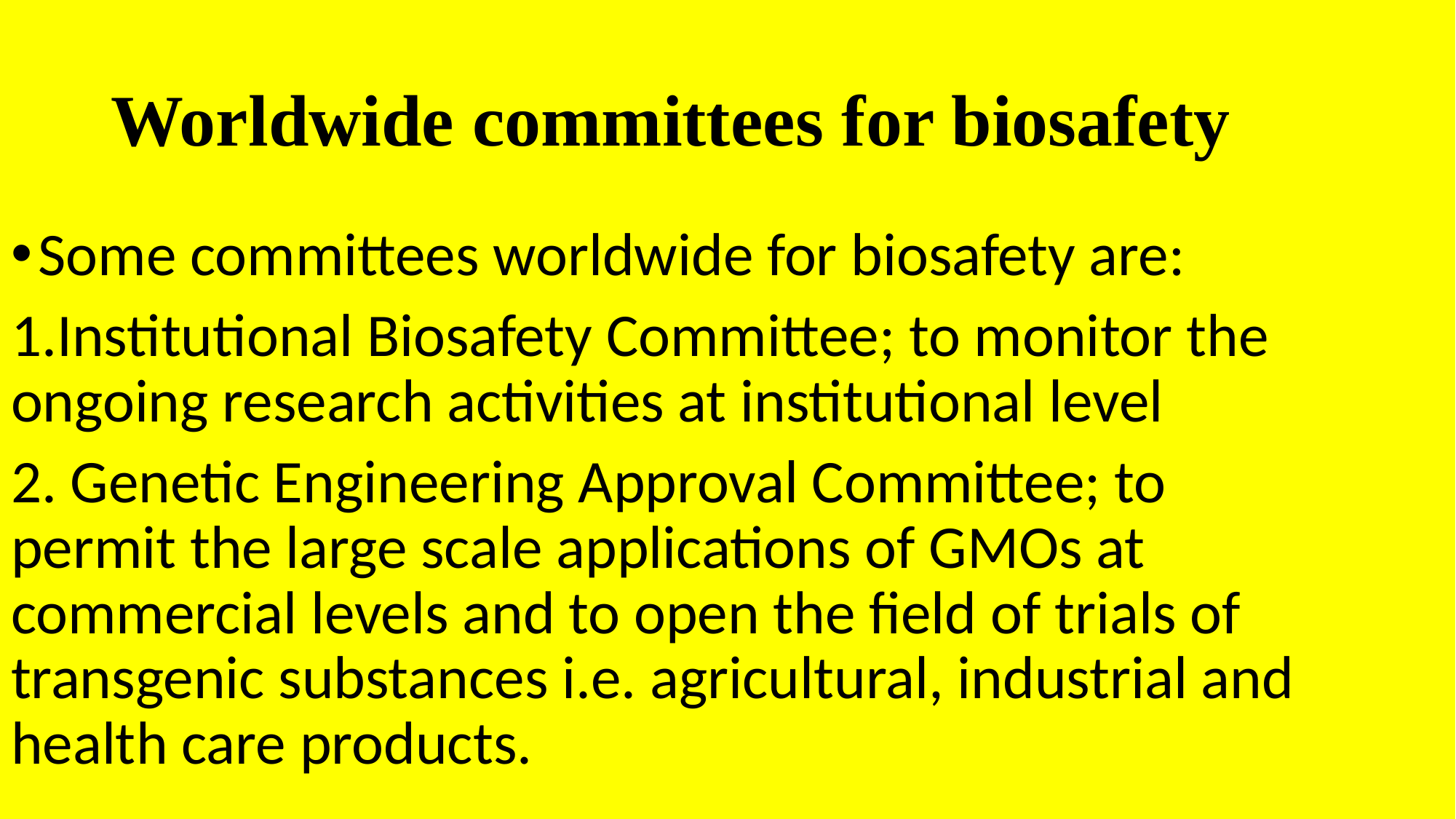

# Worldwide committees for biosafety
Some committees worldwide for biosafety are:
1.Institutional Biosafety Committee; to monitor the ongoing research activities at institutional level
2. Genetic Engineering Approval Committee; to permit the large scale applications of GMOs at commercial levels and to open the field of trials of transgenic substances i.e. agricultural, industrial and health care products.